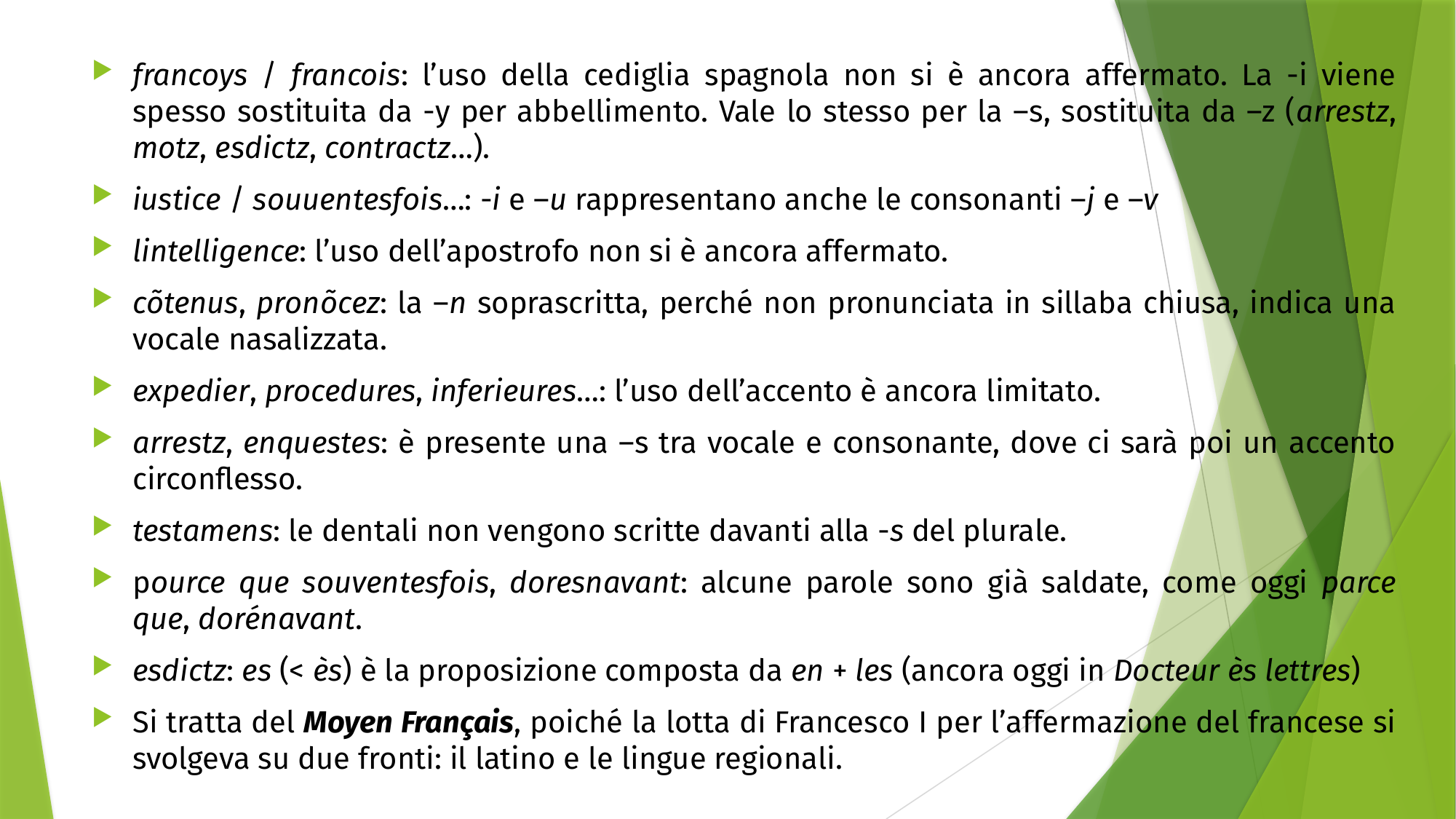

francoys / francois: l’uso della cediglia spagnola non si è ancora affermato. La -i viene spesso sostituita da -y per abbellimento. Vale lo stesso per la –s, sostituita da –z (arrestz, motz, esdictz, contractz…).
iustice / souuentesfois…: -i e –u rappresentano anche le consonanti –j e –v
lintelligence: l’uso dell’apostrofo non si è ancora affermato.
cõtenus, pronõcez: la –n soprascritta, perché non pronunciata in sillaba chiusa, indica una vocale nasalizzata.
expedier, procedures, inferieures…: l’uso dell’accento è ancora limitato.
arrestz, enquestes: è presente una –s tra vocale e consonante, dove ci sarà poi un accento circonflesso.
testamens: le dentali non vengono scritte davanti alla -s del plurale.
pource que souventesfois, doresnavant: alcune parole sono già saldate, come oggi parce que, dorénavant.
esdictz: es (< ès) è la proposizione composta da en + les (ancora oggi in Docteur ès lettres)
Si tratta del Moyen Français, poiché la lotta di Francesco I per l’affermazione del francese si svolgeva su due fronti: il latino e le lingue regionali.